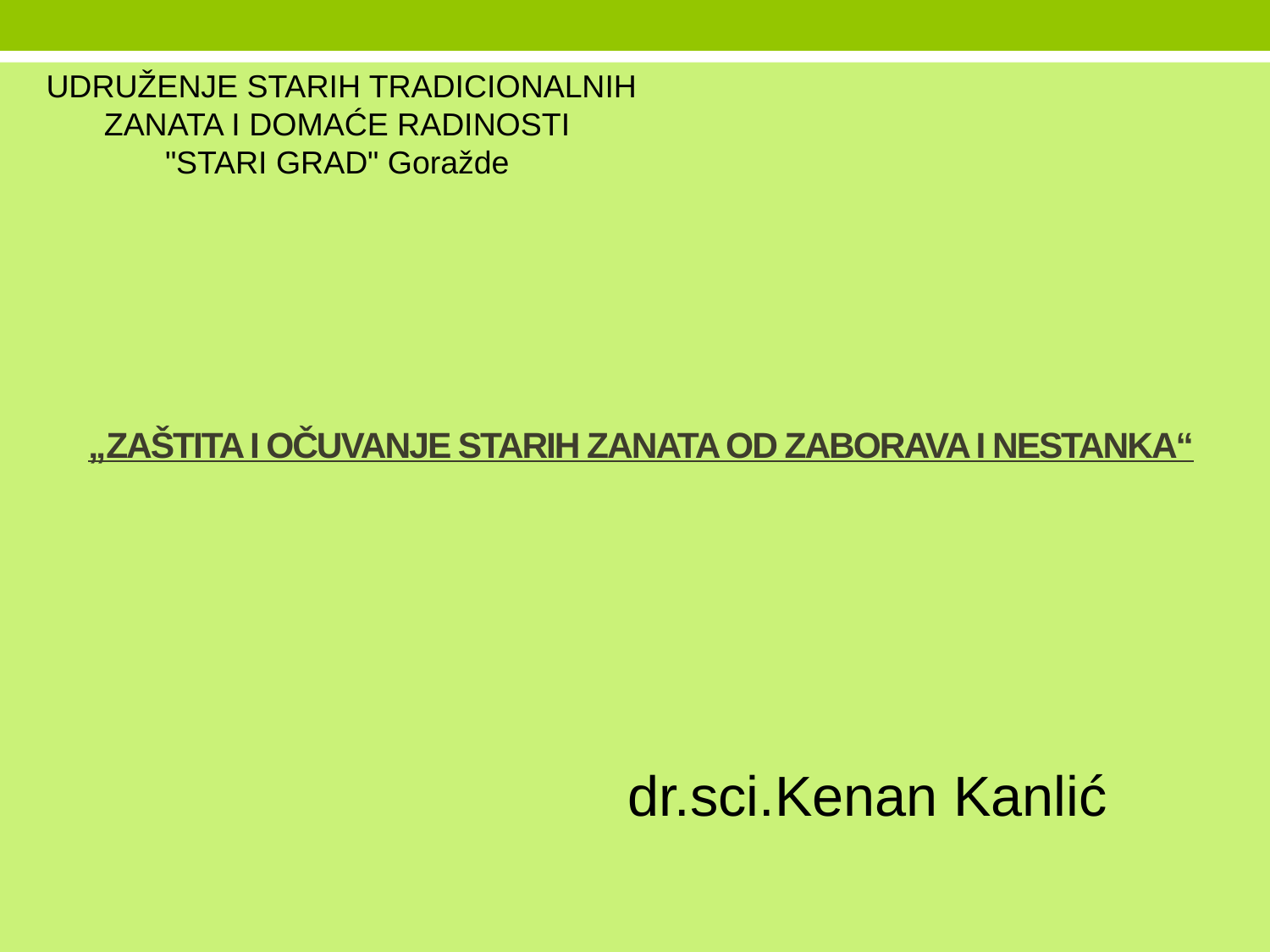

UDRUŽENJE STARIH TRADICIONALNIH ZANATA I DOMAĆE RADINOSTI
"STARI GRAD" Goražde
# „ZAŠTITA I OČUVANJE STARIH ZANATA OD ZABORAVA I NESTANKA“

dr.sci.Kenan Kanlić